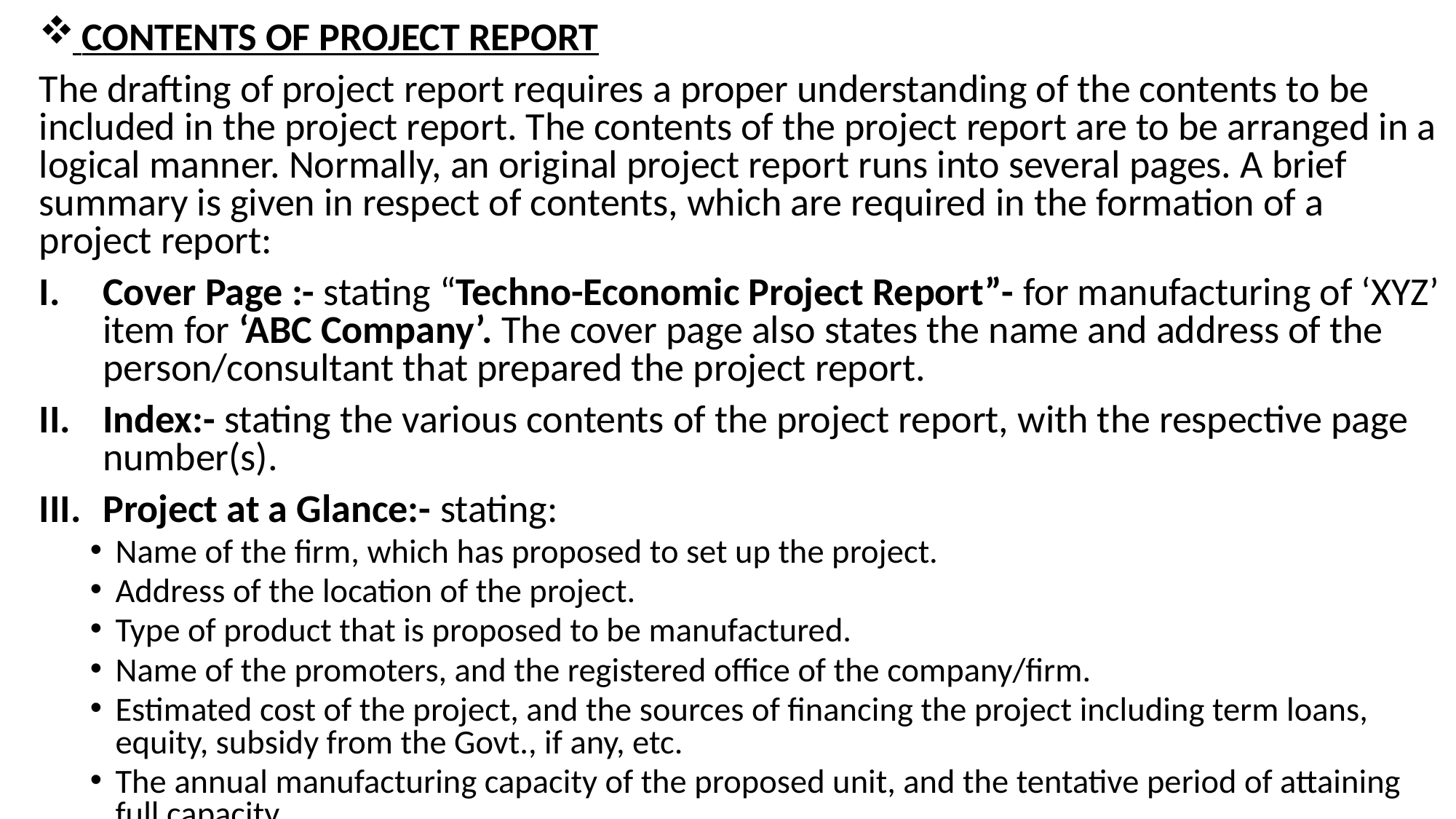

CONTENTS OF PROJECT REPORT
The drafting of project report requires a proper understanding of the contents to be included in the project report. The contents of the project report are to be arranged in a logical manner. Normally, an original project report runs into several pages. A brief summary is given in respect of contents, which are required in the formation of a project report:
Cover Page :- stating “Techno-Economic Project Report”- for manufacturing of ‘XYZ’ item for ‘ABC Company’. The cover page also states the name and address of the person/consultant that prepared the project report.
Index:- stating the various contents of the project report, with the respective page number(s).
Project at a Glance:- stating:
Name of the firm, which has proposed to set up the project.
Address of the location of the project.
Type of product that is proposed to be manufactured.
Name of the promoters, and the registered office of the company/firm.
Estimated cost of the project, and the sources of financing the project including term loans, equity, subsidy from the Govt., if any, etc.
The annual manufacturing capacity of the proposed unit, and the tentative period of attaining full capacity.